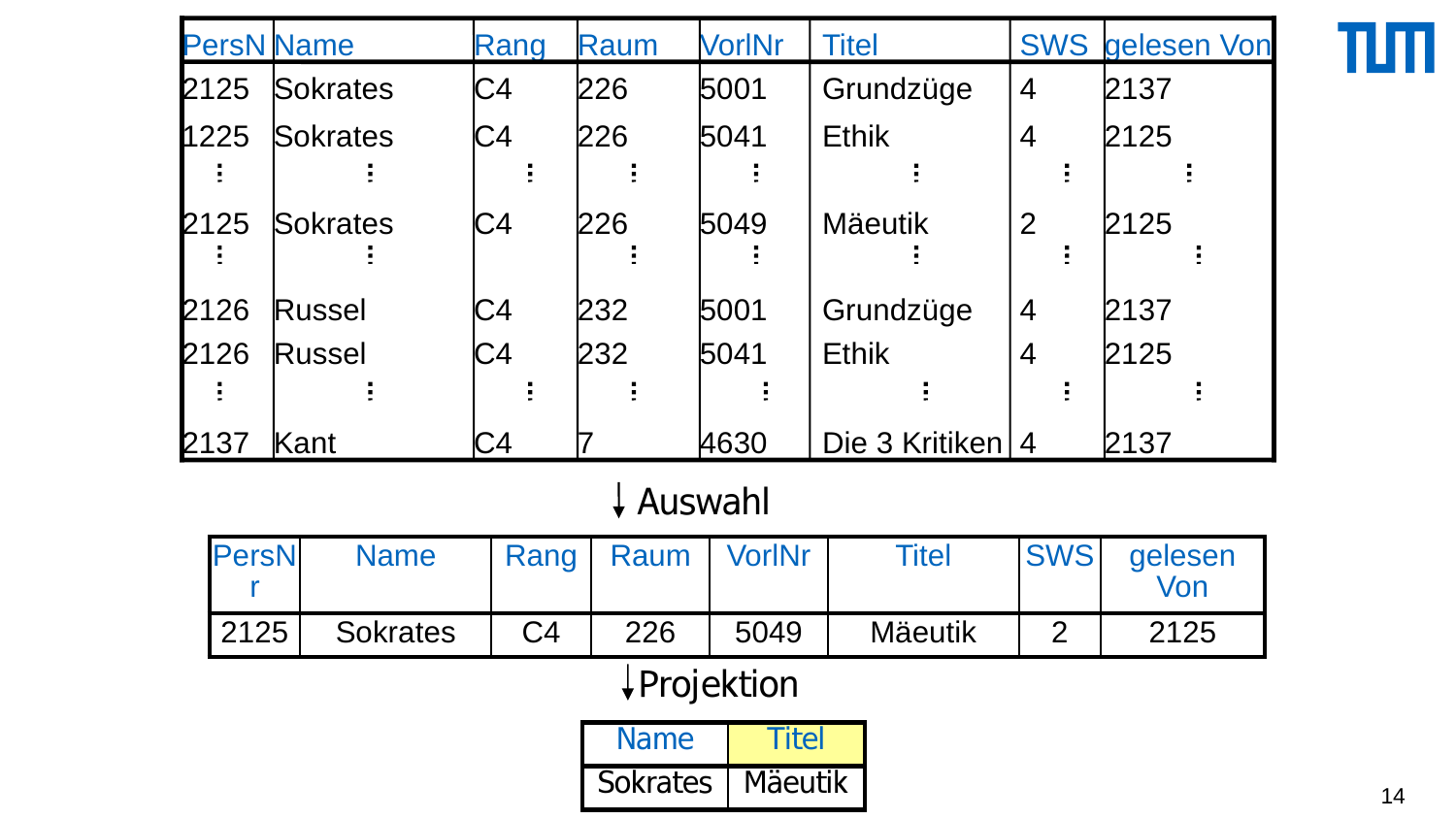

PersNr
Name
Rang
Raum
VorlNr
Titel
SWS
gelesen Von

2125
Sokrates
C4
226
5001
Grundzüge
4
2137
1225
Sokrates
C4
226
5041
Ethik
4
2125

2125
Sokrates
C4
226
5049
Mäeutik
2
2125

2126
Russel
C4
232
5001
Grundzüge
4
2137
2126
Russel
C4
232
5041
Ethik
4
2125

2137
Kant
C4
7
4630
Die 3 Kritiken
4
2137

Auswahl

| PersNr | Name | Rang | Raum | VorlNr | Titel | SWS | gelesen Von |
| --- | --- | --- | --- | --- | --- | --- | --- |
| 2125 | Sokrates | C4 | 226 | 5049 | Mäeutik | 2 | 2125 |
Projektion

| Name | Titel |
| --- | --- |
| Sokrates | Mäeutik |
14